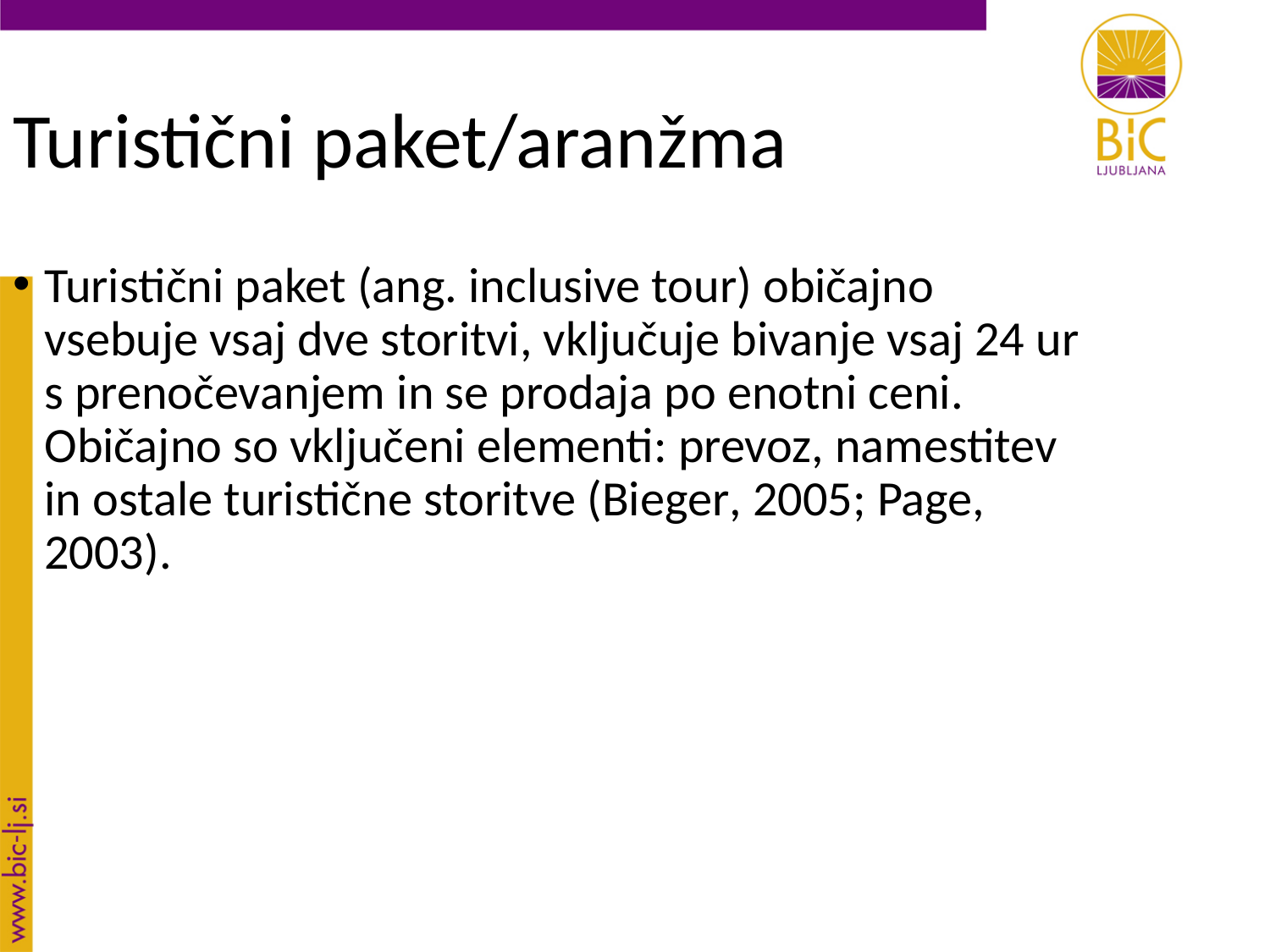

Turistični paket/aranžma
Turistični paket (ang. inclusive tour) običajno vsebuje vsaj dve storitvi, vključuje bivanje vsaj 24 ur s prenočevanjem in se prodaja po enotni ceni. Običajno so vključeni elementi: prevoz, namestitev in ostale turistične storitve (Bieger, 2005; Page, 2003).